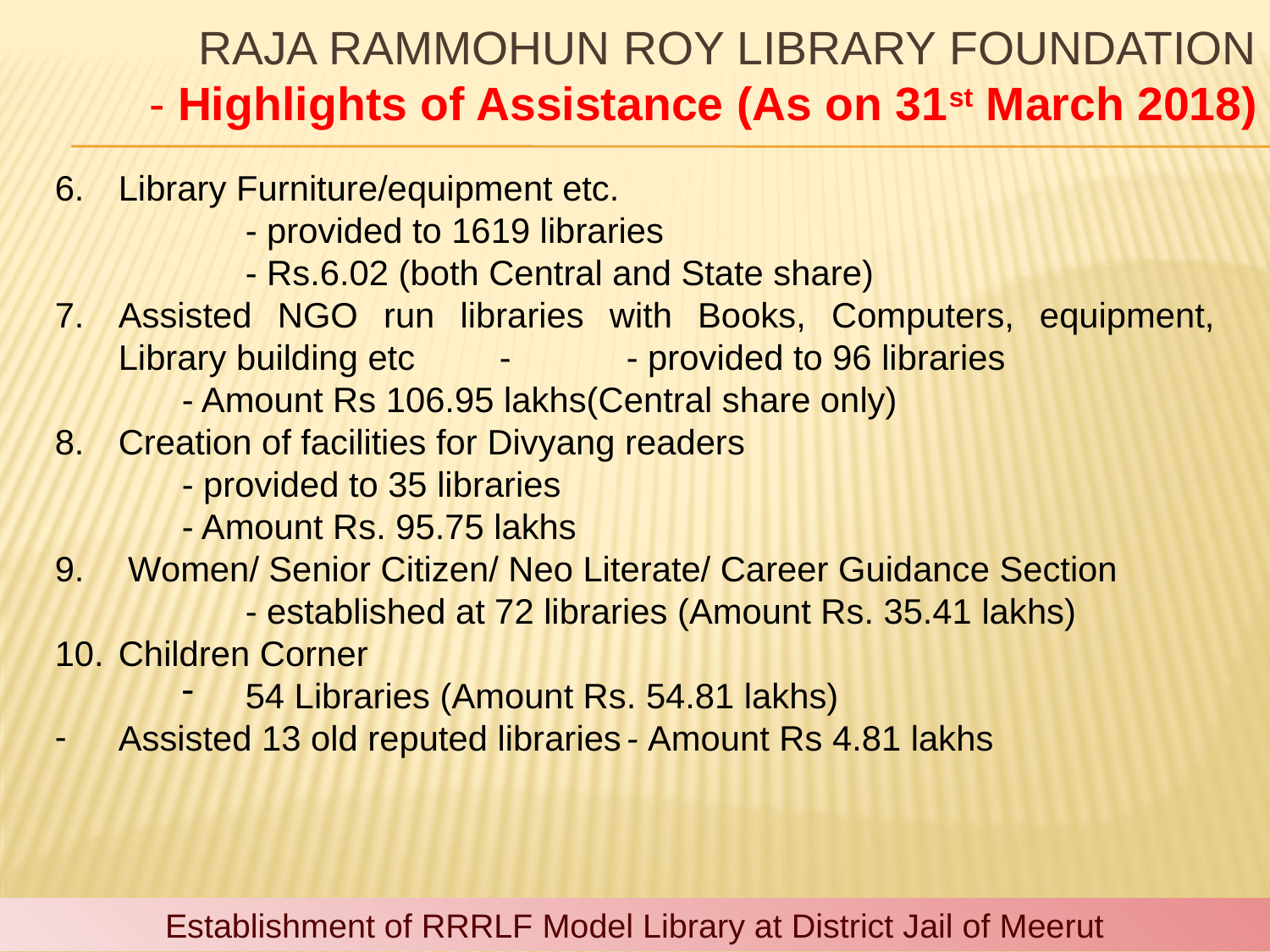

# RAJA RAMMOHUN ROY LIBRARY FOUNDATION - Highlights of Assistance (As on 31st March 2018)
Library Furniture/equipment etc.
		- provided to 1619 libraries
         	- Rs.6.02 (both Central and State share)
Assisted NGO run libraries with Books, Computers, equipment, Library building etc 	- 	- provided to 96 libraries
	- Amount Rs 106.95 lakhs(Central share only)
Creation of facilities for Divyang readers
	- provided to 35 libraries
	- Amount Rs. 95.75 lakhs
 Women/ Senior Citizen/ Neo Literate/ Career Guidance Section
		- established at 72 libraries (Amount Rs. 35.41 lakhs)
Children Corner
54 Libraries (Amount Rs. 54.81 lakhs)
Assisted 13 old reputed libraries	- Amount Rs 4.81 lakhs
Establishment of RRRLF Model Library at District Jail of Meerut